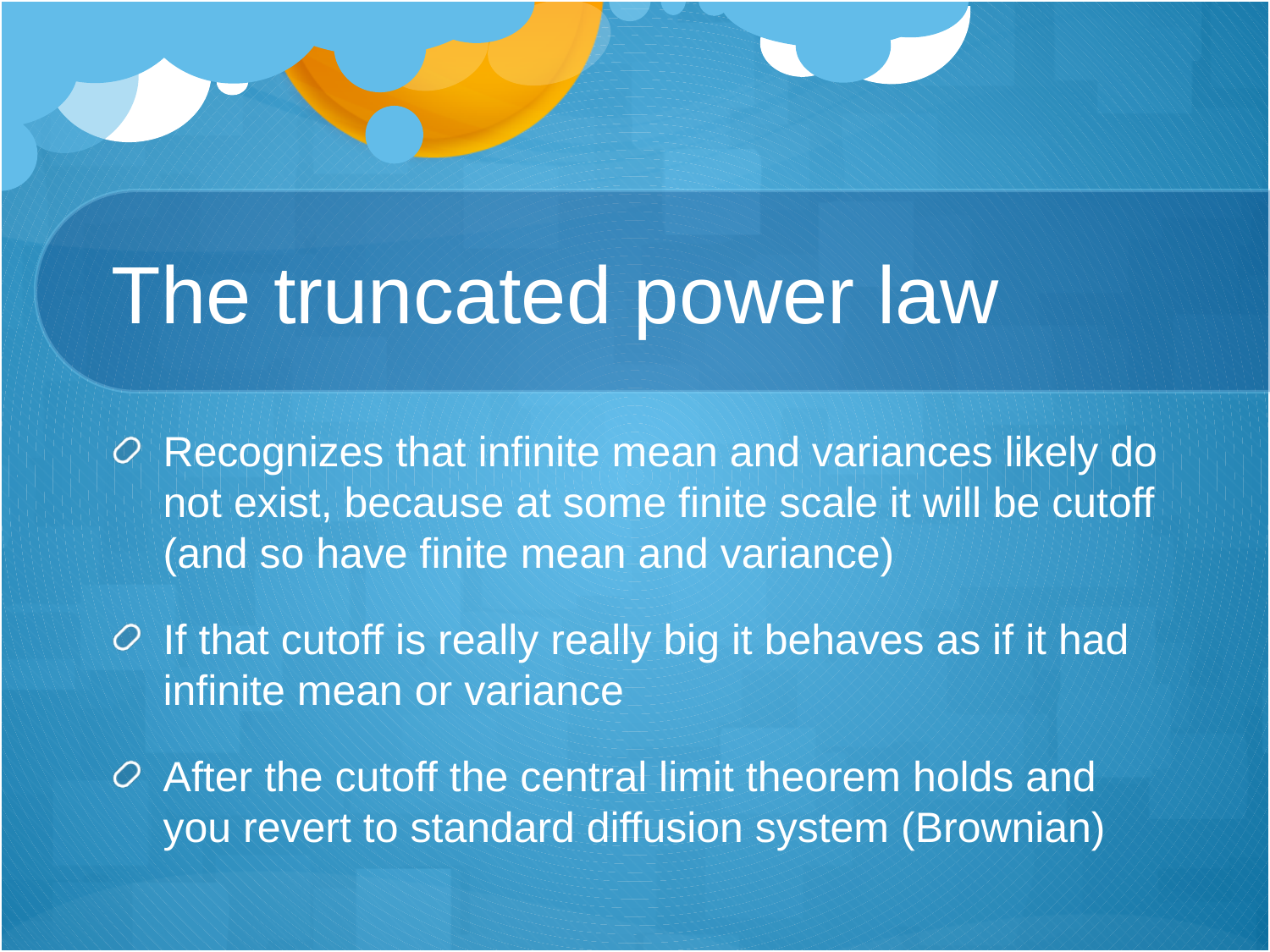

# The truncated power law
Recognizes that infinite mean and variances likely do not exist, because at some finite scale it will be cutoff (and so have finite mean and variance)
If that cutoff is really really big it behaves as if it had infinite mean or variance
After the cutoff the central limit theorem holds and you revert to standard diffusion system (Brownian)